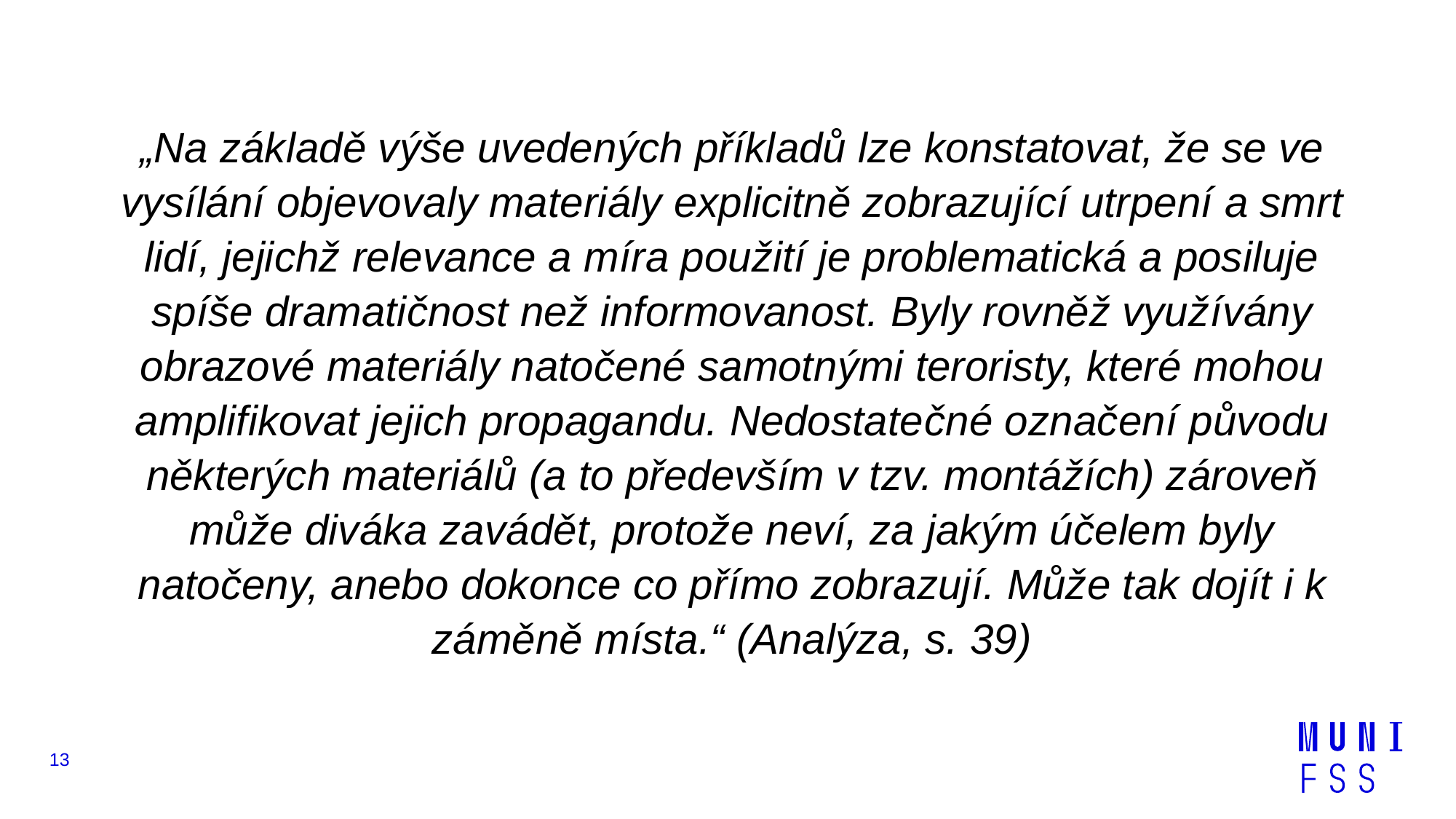

„Na základě výše uvedených příkladů lze konstatovat, že se ve vysílání objevovaly materiály explicitně zobrazující utrpení a smrt lidí, jejichž relevance a míra použití je problematická a posiluje spíše dramatičnost než informovanost. Byly rovněž využívány obrazové materiály natočené samotnými teroristy, které mohou amplifikovat jejich propagandu. Nedostatečné označení původu některých materiálů (a to především v tzv. montážích) zároveň může diváka zavádět, protože neví, za jakým účelem byly natočeny, anebo dokonce co přímo zobrazují. Může tak dojít i k záměně místa.“ (Analýza, s. 39)
13